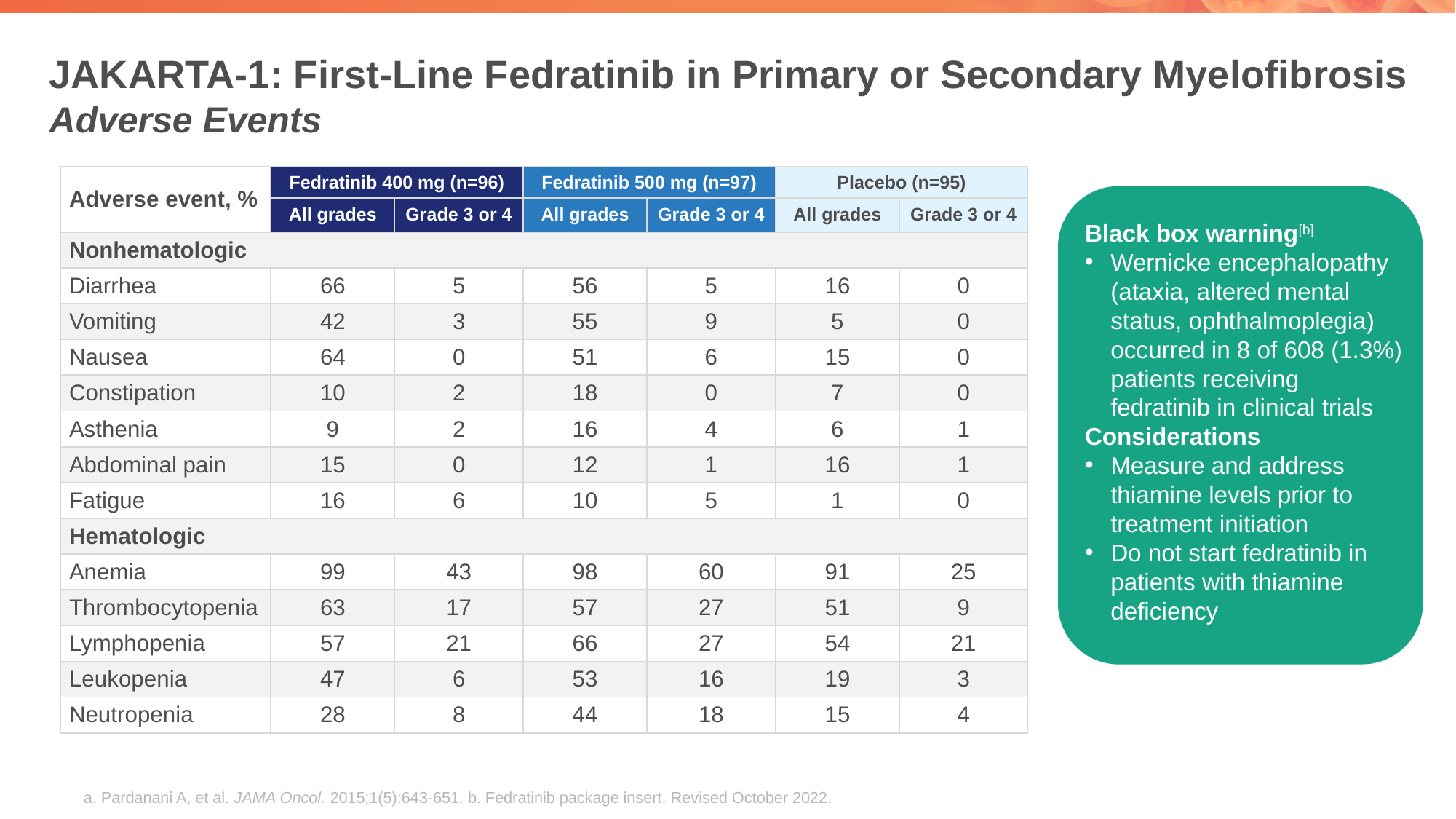

# JAKARTA-1: First-Line Fedratinib in Primary or Secondary Myelofibrosis Adverse Events
| Adverse event, % | Fedratinib 400 mg (n=96) |  | Fedratinib 500 mg (n=97) |  | Placebo (n=95) |  |
| --- | --- | --- | --- | --- | --- | --- |
|  | All grades | Grade 3 or 4 | All grades | Grade 3 or 4 | All grades | Grade 3 or 4 |
| Nonhematologic |  |  |  |  |  |  |
| Diarrhea | 66 | 5 | 56 | 5 | 16 | 0 |
| Vomiting | 42 | 3 | 55 | 9 | 5 | 0 |
| Nausea | 64 | 0 | 51 | 6 | 15 | 0 |
| Constipation | 10 | 2 | 18 | 0 | 7 | 0 |
| Asthenia | 9 | 2 | 16 | 4 | 6 | 1 |
| Abdominal pain | 15 | 0 | 12 | 1 | 16 | 1 |
| Fatigue | 16 | 6 | 10 | 5 | 1 | 0 |
| Hematologic |  |  |  |  |  |  |
| Anemia | 99 | 43 | 98 | 60 | 91 | 25 |
| Thrombocytopenia | 63 | 17 | 57 | 27 | 51 | 9 |
| Lymphopenia | 57 | 21 | 66 | 27 | 54 | 21 |
| Leukopenia | 47 | 6 | 53 | 16 | 19 | 3 |
| Neutropenia | 28 | 8 | 44 | 18 | 15 | 4 |

Black box warning[b]
Wernicke encephalopathy (ataxia, altered mental status, ophthalmoplegia) occurred in 8 of 608 (1.3%) patients receiving fedratinib in clinical trials
Considerations
Measure and address thiamine levels prior to treatment initiation
Do not start fedratinib in patients with thiamine deficiency
a. Pardanani A, et al. JAMA Oncol. 2015;1(5):643-651. b. Fedratinib package insert. Revised October 2022.